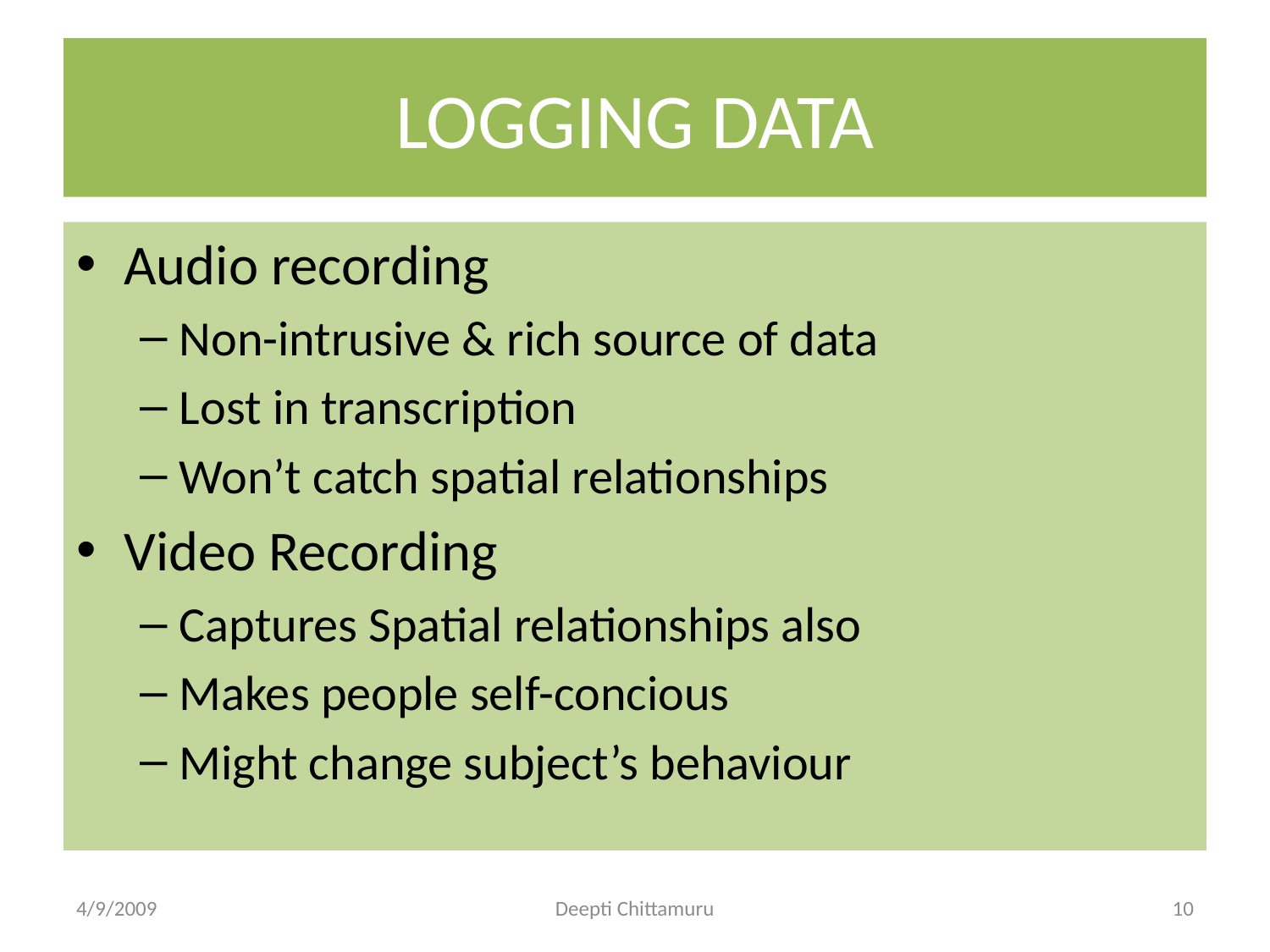

# LOGGING DATA
Audio recording
Non-intrusive & rich source of data
Lost in transcription
Won’t catch spatial relationships
Video Recording
Captures Spatial relationships also
Makes people self-concious
Might change subject’s behaviour
4/9/2009
Deepti Chittamuru
10